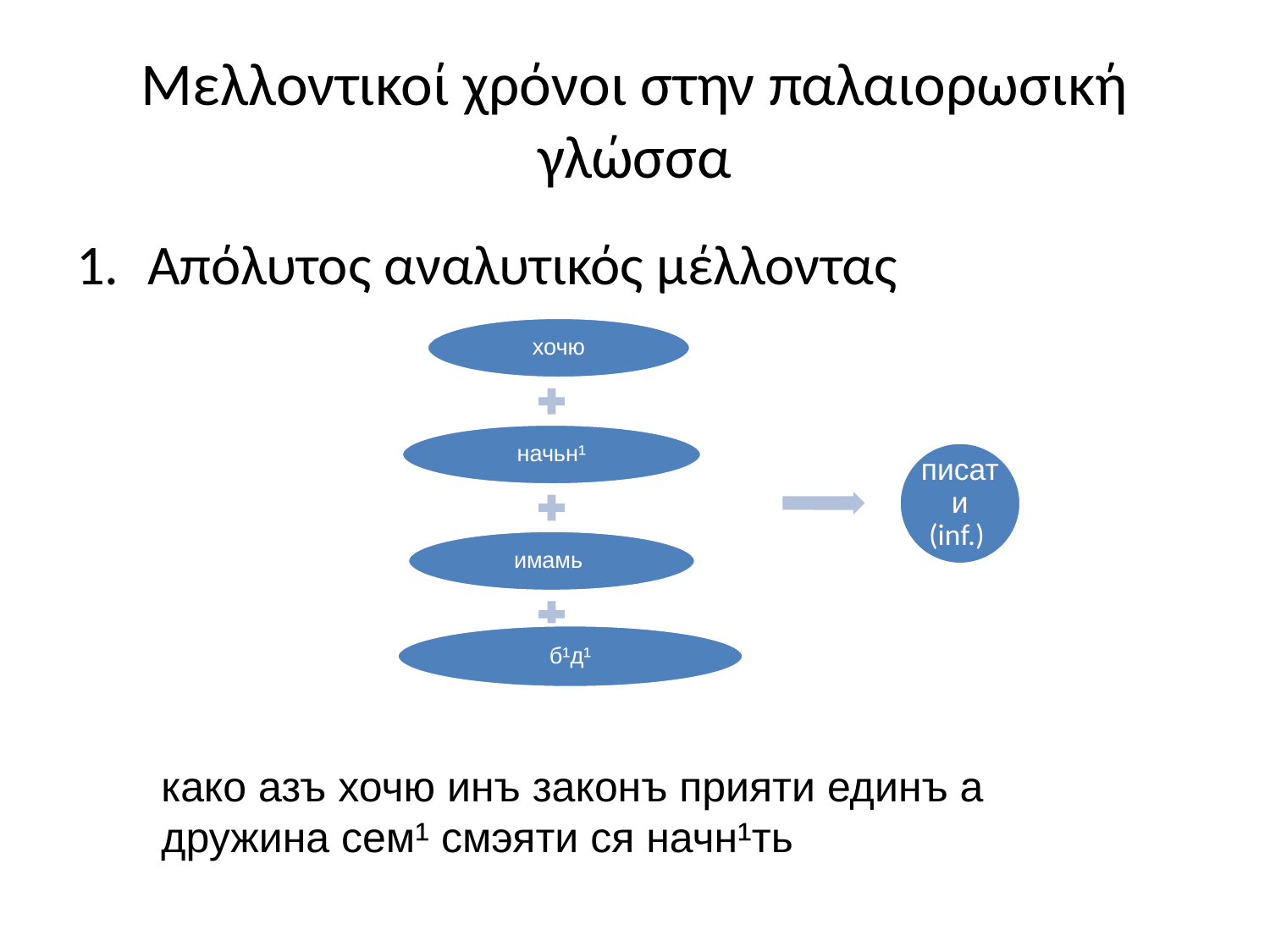

# Μελλοντικοί χρόνοι στην παλαιορωσική γλώσσα
Απόλυτος αναλυτικός μέλλοντας

хочю

начьн¹

имамь

б¹д¹

писати (inf.)
како азъ хочю инъ законъ прияти единъ а дружина сем¹ смэяти ся начн¹ть